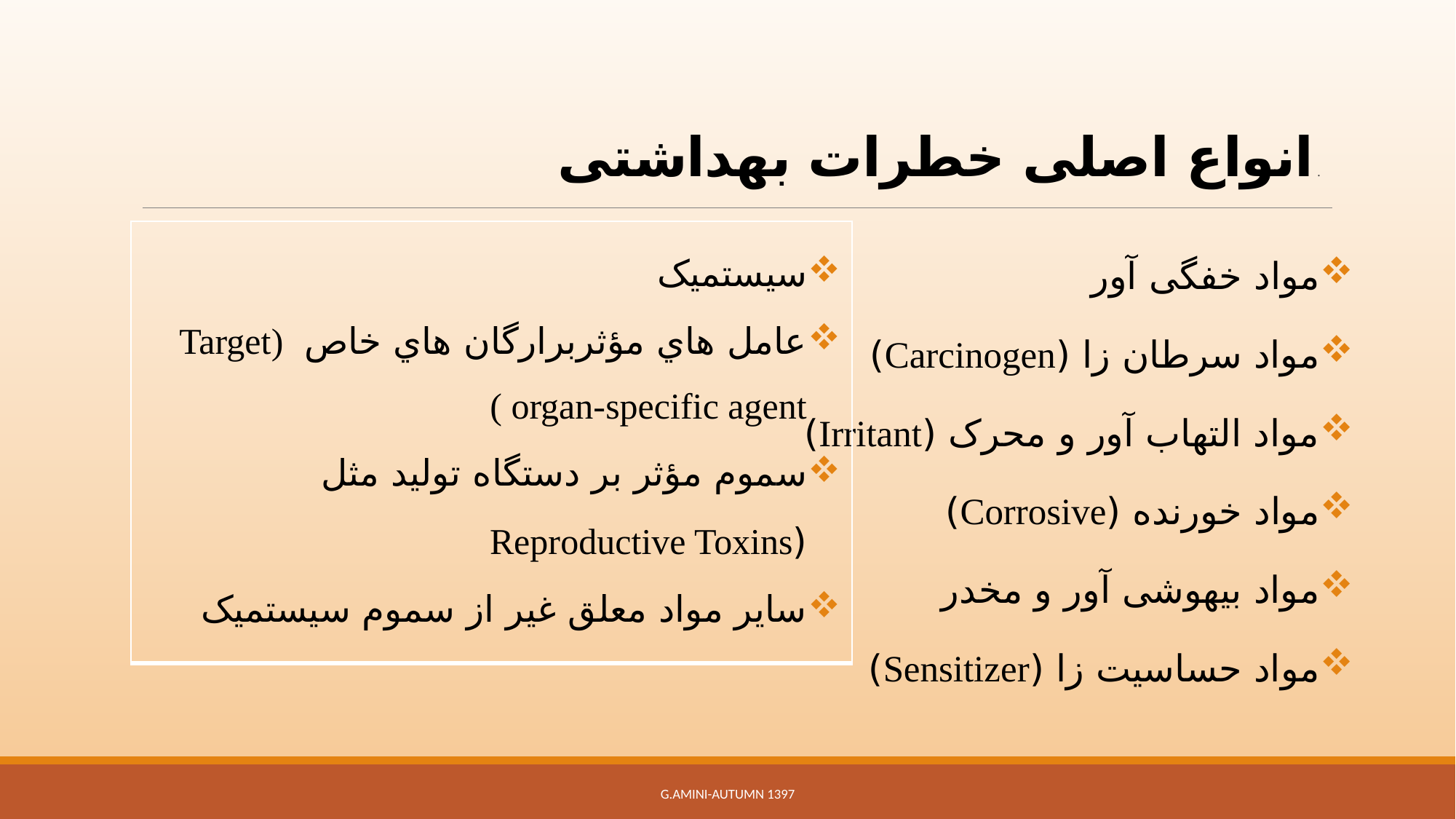

# . انواع اصلی خطرات بهداشتی
مواد خفگی آور
مواد سرطان زا (Carcinogen)
مواد التهاب آور و محرک (Irritant)
مواد خورنده (Corrosive)
مواد بیهوشی آور و مخدر
مواد حساسیت زا (Sensitizer)

| سیستمیک عامل هاي مؤثربرارگان هاي خاص (Target organ-specific agent ) سموم مؤثر بر دستگاه توليد مثل (Reproductive Toxins سایر مواد معلق غیر از سموم سیستمیک |
| --- |
G.Amini-Autumn 1397